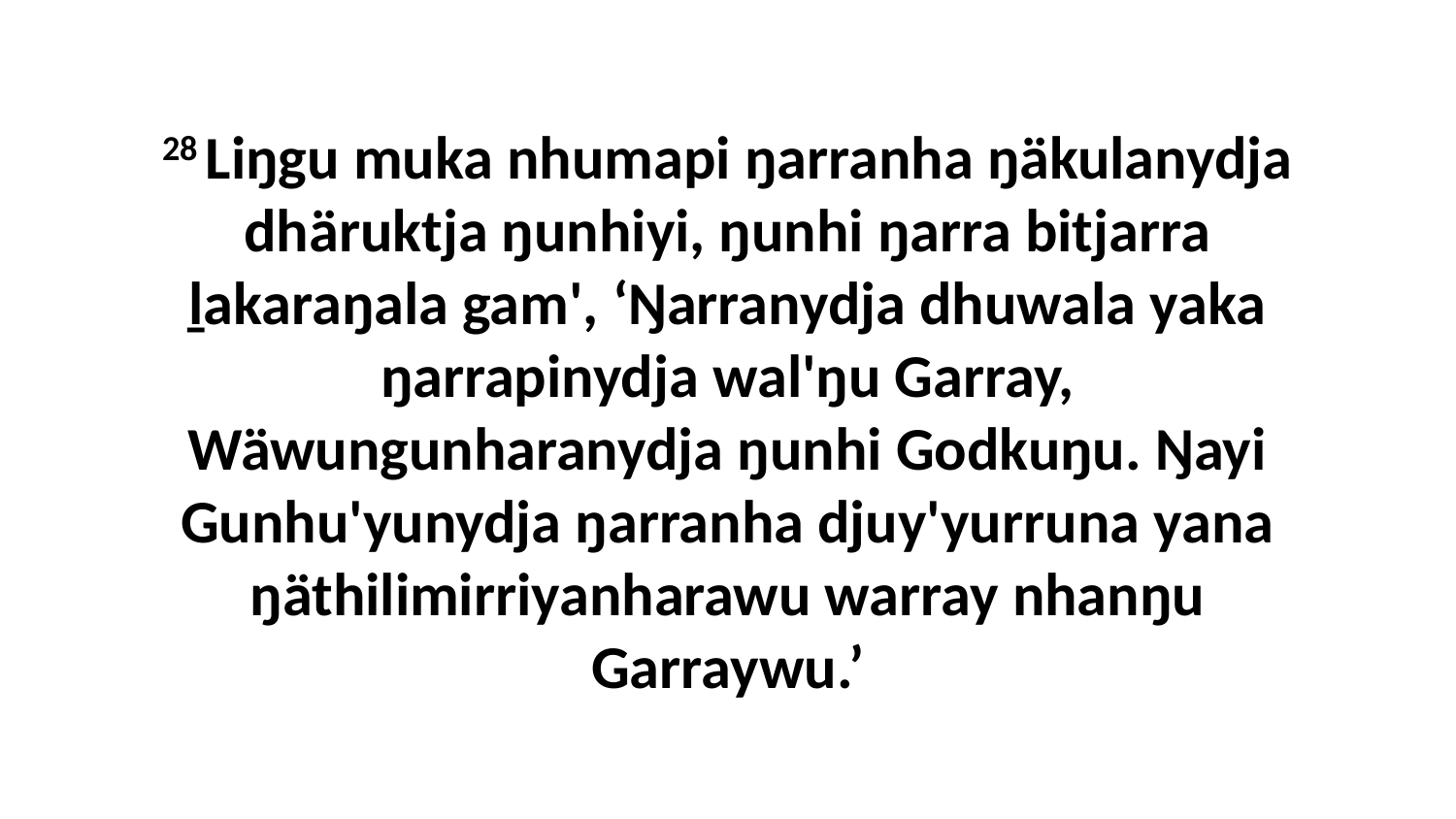

28 Liŋgu muka nhumapi ŋarranha ŋäkulanydja dhäruktja ŋunhiyi, ŋunhi ŋarra bitjarra ḻakaraŋala gam', ‘Ŋarranydja dhuwala yaka ŋarrapinydja wal'ŋu Garray, Wäwungunharanydja ŋunhi Godkuŋu. Ŋayi Gunhu'yunydja ŋarranha djuy'yurruna yana ŋäthilimirriyanharawu warray nhanŋu Garraywu.’